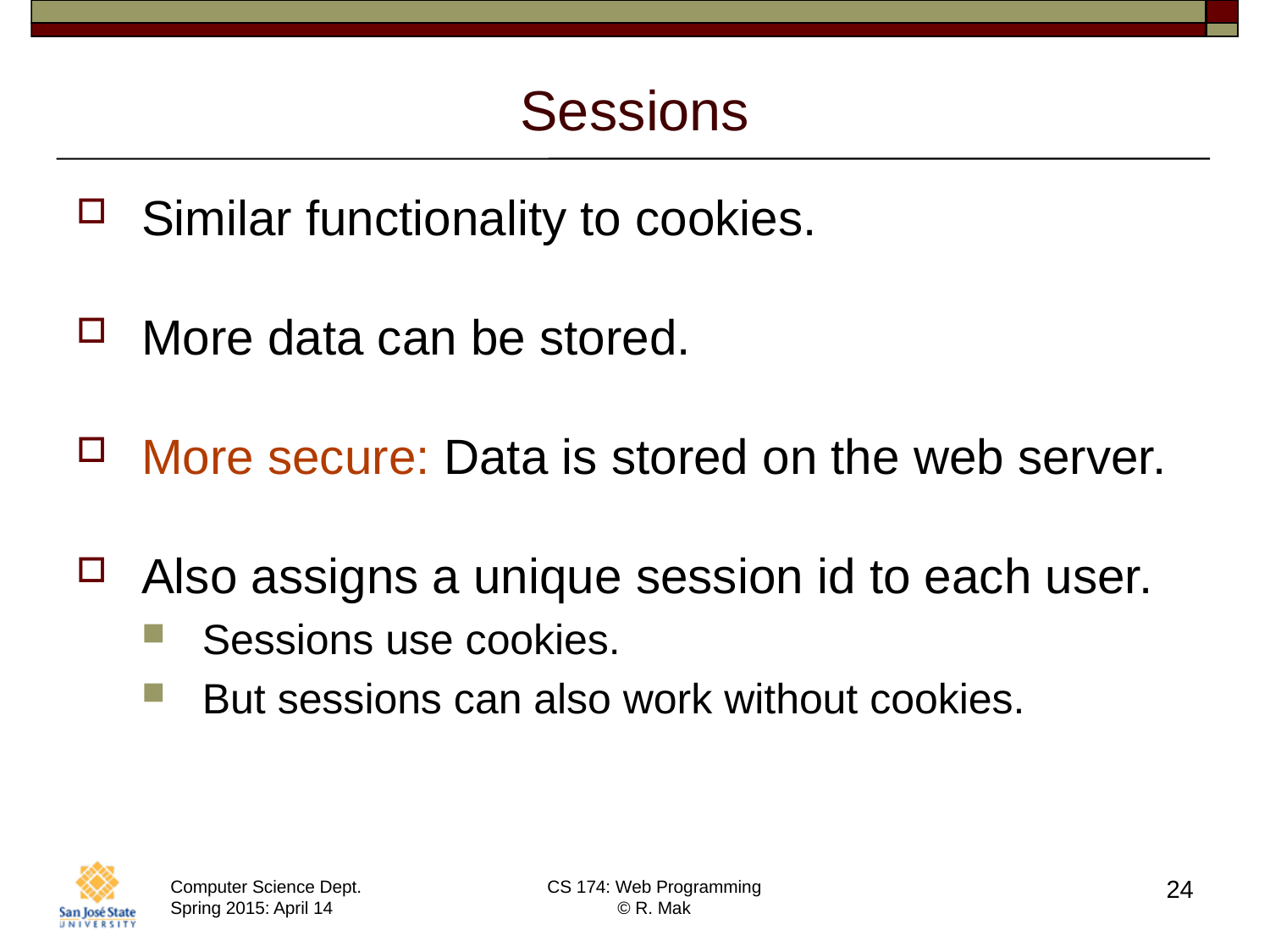

# Sessions
Similar functionality to cookies.

More data can be stored.

More secure: Data is stored on the web server.

Also assigns a unique session id to each user.
Sessions use cookies.
But sessions can also work without cookies.
24